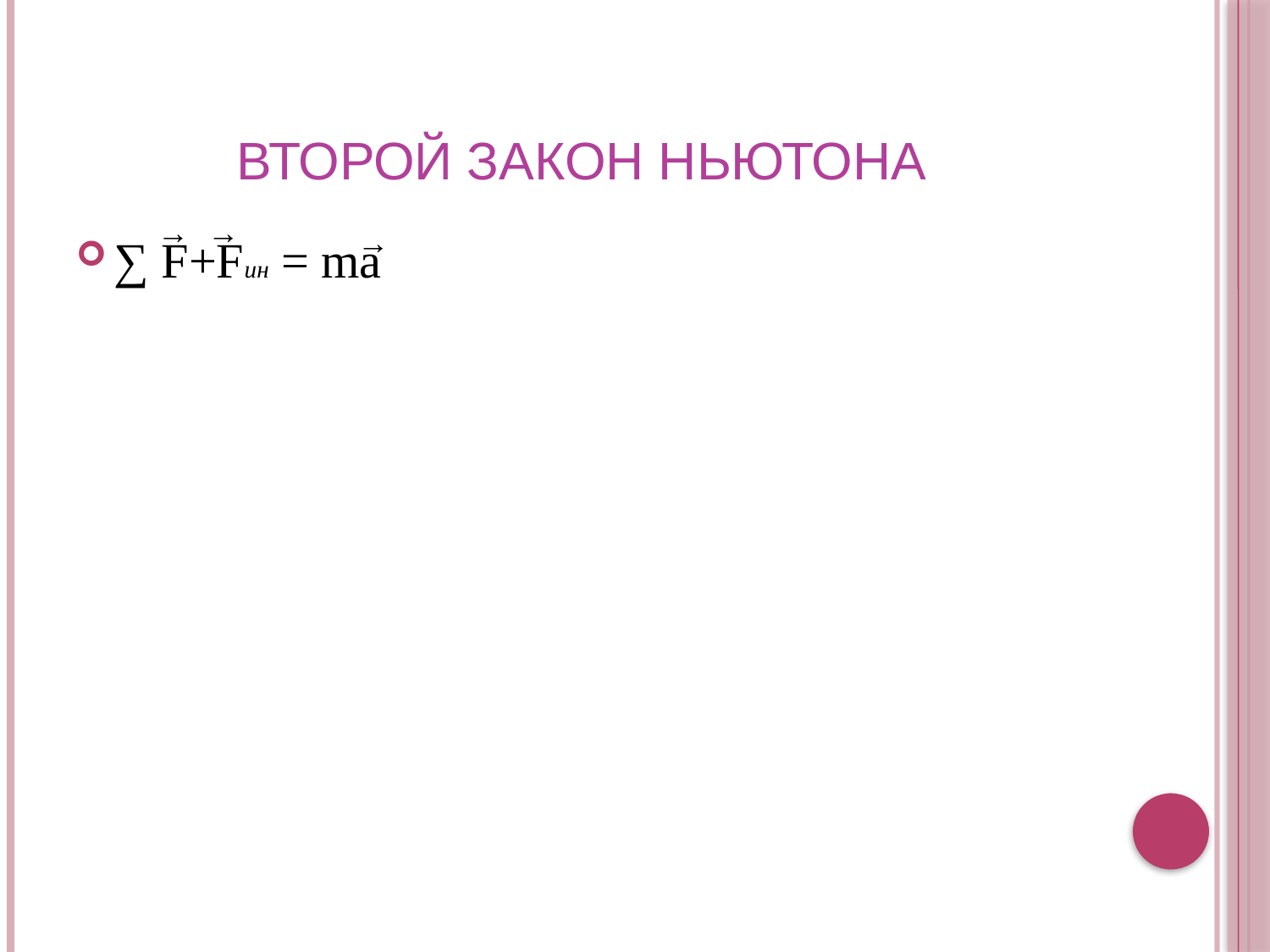

# Второй закон Ньютона
→
→
→
∑ F+Fин = ma